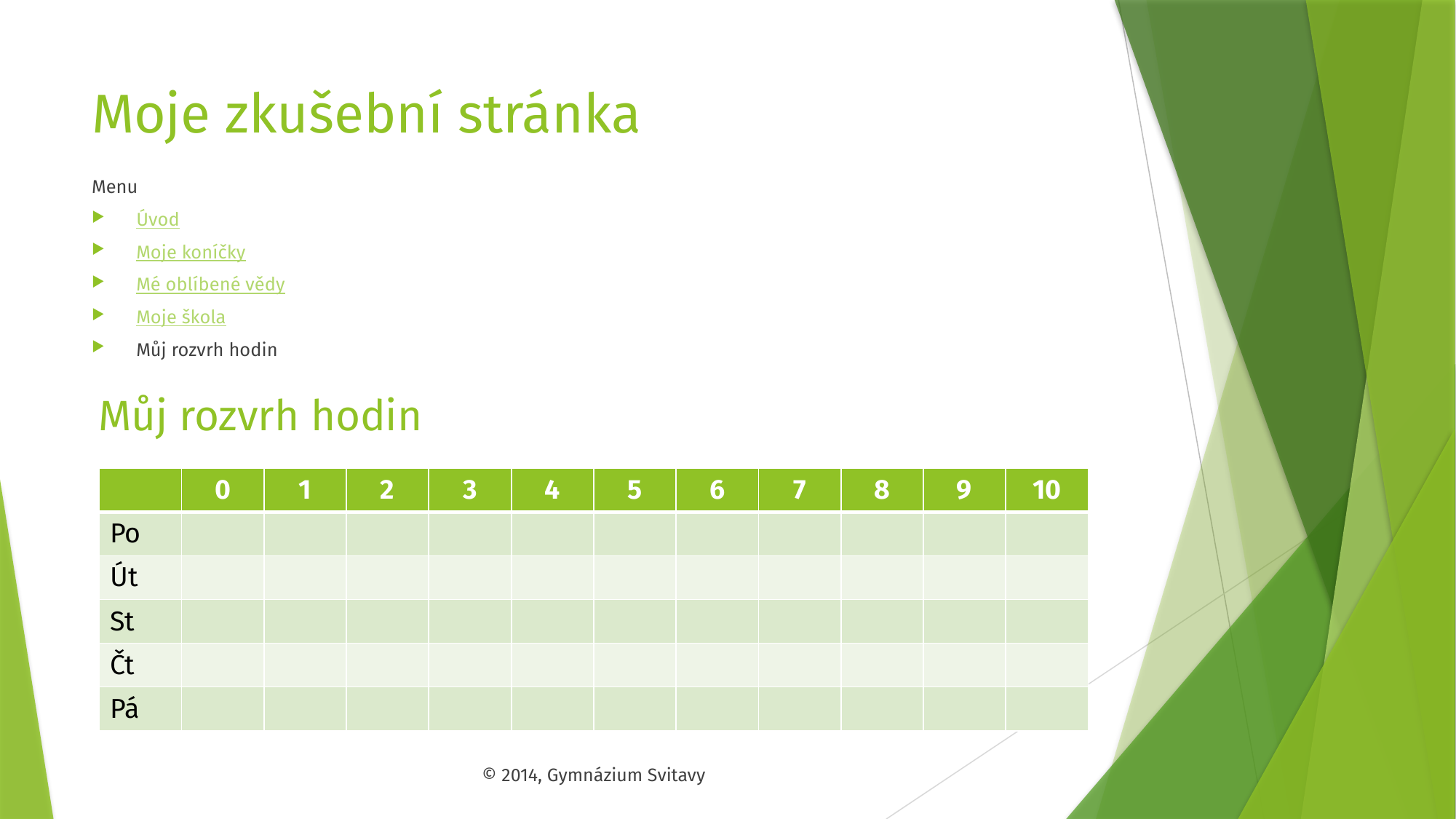

# Moje zkušební stránka
Menu
Úvod
Moje koníčky
Mé oblíbené vědy
Moje škola
Můj rozvrh hodin

Můj rozvrh hodin
|  | 0 | 1 | 2 | 3 | 4 | 5 | 6 | 7 | 8 | 9 | 10 |
| --- | --- | --- | --- | --- | --- | --- | --- | --- | --- | --- | --- |
| Po |  |  |  |  |  |  |  |  |  |  |  |
| Út |  |  |  |  |  |  |  |  |  |  |  |
| St |  |  |  |  |  |  |  |  |  |  |  |
| Čt |  |  |  |  |  |  |  |  |  |  |  |
| Pá |  |  |  |  |  |  |  |  |  |  |  |
© 2014, Gymnázium Svitavy